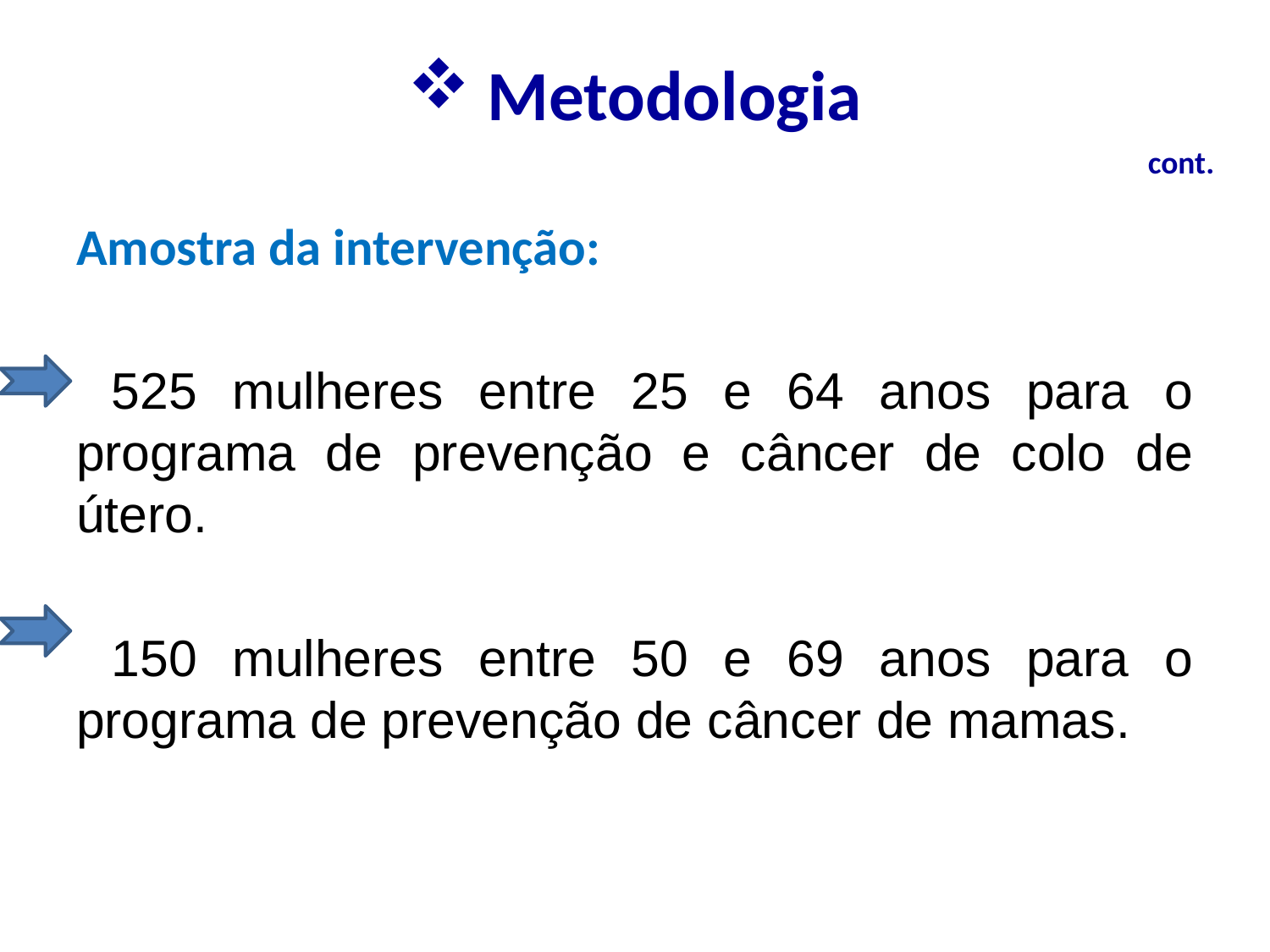

# Metodologia

Amostra da intervenção:

 525 mulheres entre 25 e 64 anos para o programa de prevenção e câncer de colo de útero.

 150 mulheres entre 50 e 69 anos para o programa de prevenção de câncer de mamas.

cont.